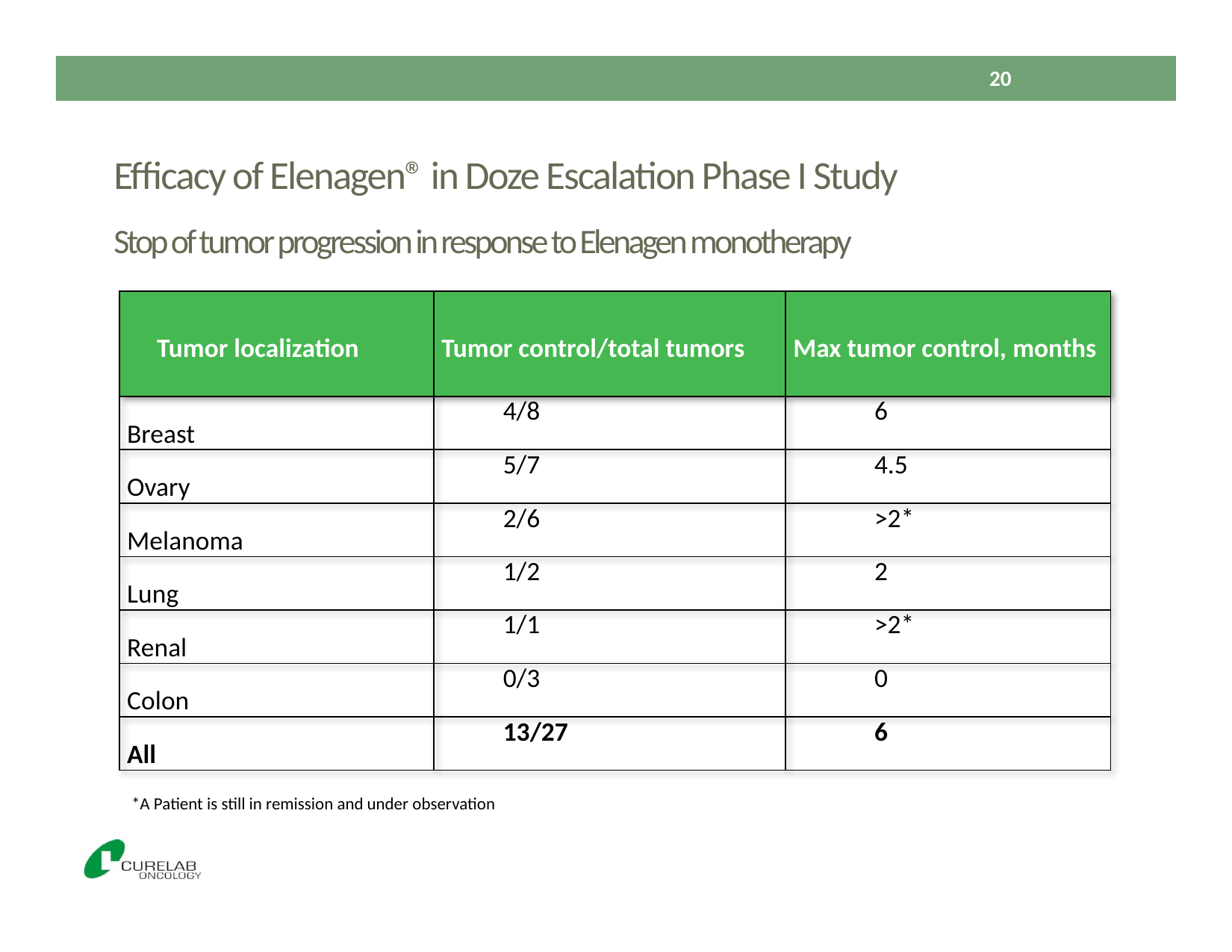

20
Efficacy of Elenagen® in Doze Escalation Phase I Study
Stop of tumor progression in response to Elenagen monotherapy
| Tumor localization | Tumor control/total tumors | Max tumor control, months |
| --- | --- | --- |
| Breast | 4/8 | 6 |
| Ovary | 5/7 | 4.5 |
| Melanoma | 2/6 | >2\* |
| Lung | 1/2 | 2 |
| Renal | 1/1 | >2\* |
| Colon | 0/3 | 0 |
| All | 13/27 | 6 |
Pancreas
*A Patient is still in remission and under observation